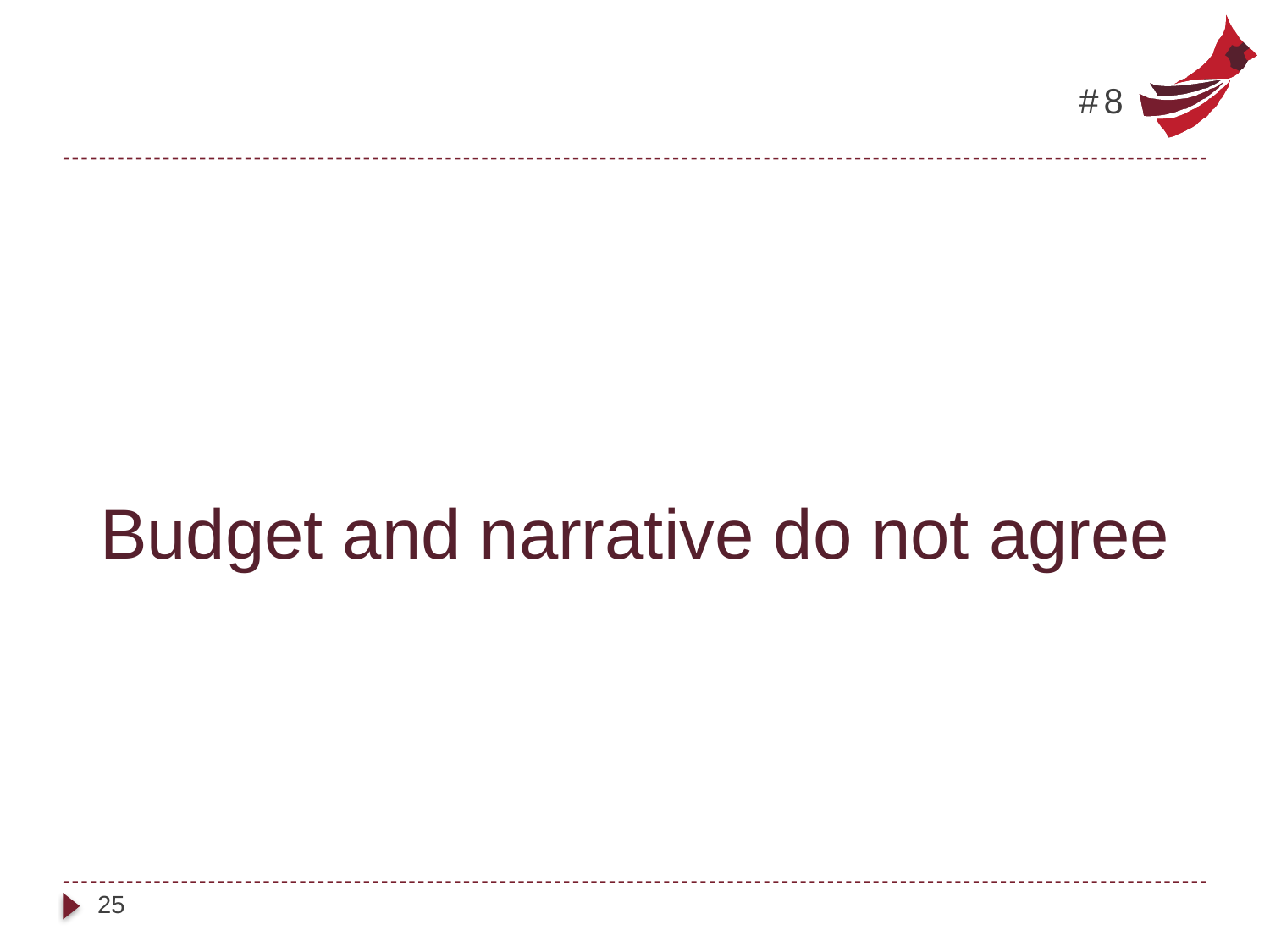

# #8

Budget and narrative do not agree
25